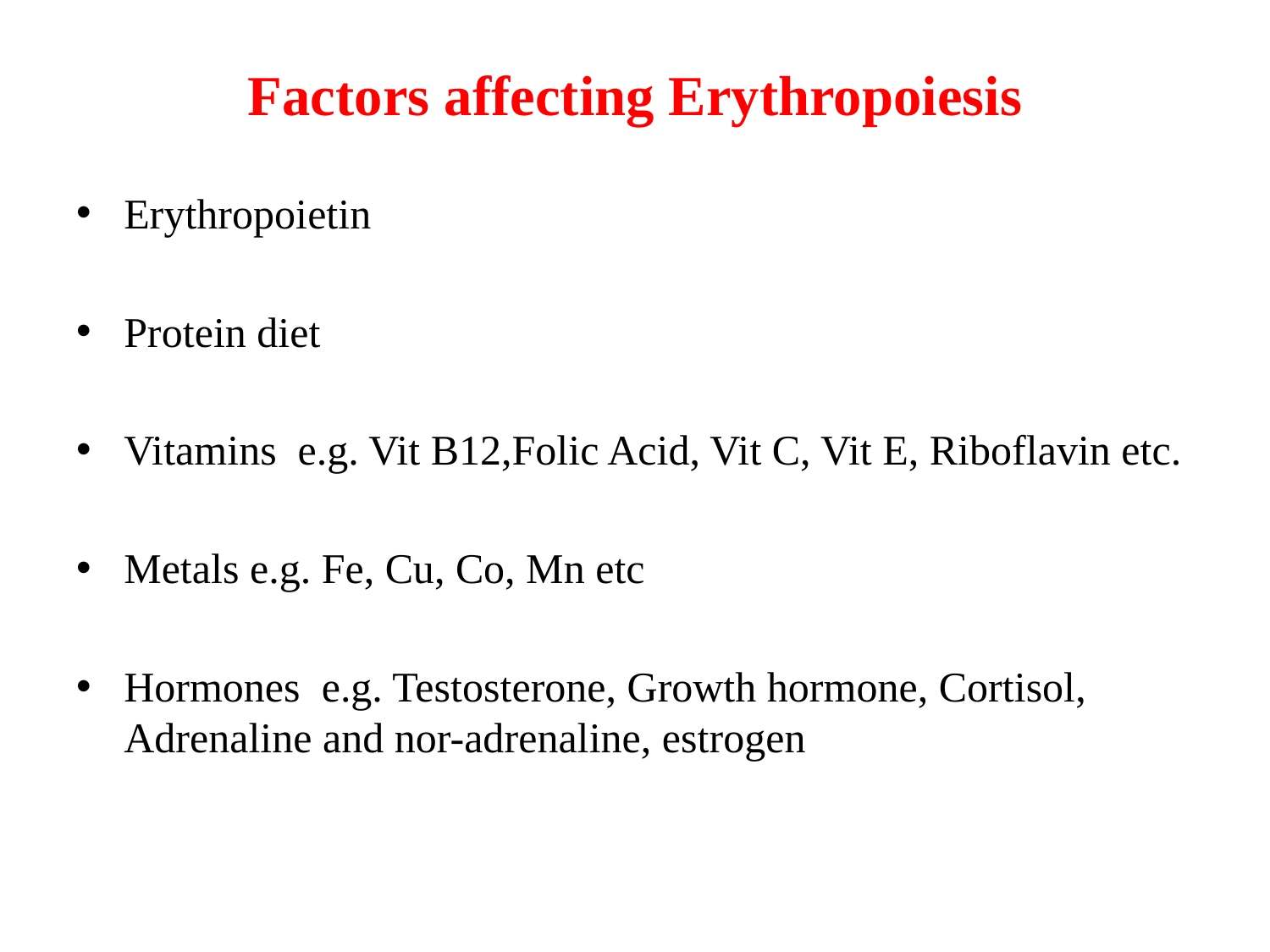

# Factors affecting Erythropoiesis
Erythropoietin

Protein diet

Vitamins  e.g. Vit B12,Folic Acid, Vit C, Vit E, Riboflavin etc.

Metals e.g. Fe, Cu, Co, Mn etc

Hormones  e.g. Testosterone, Growth hormone, Cortisol, Adrenaline and nor-adrenaline, estrogen